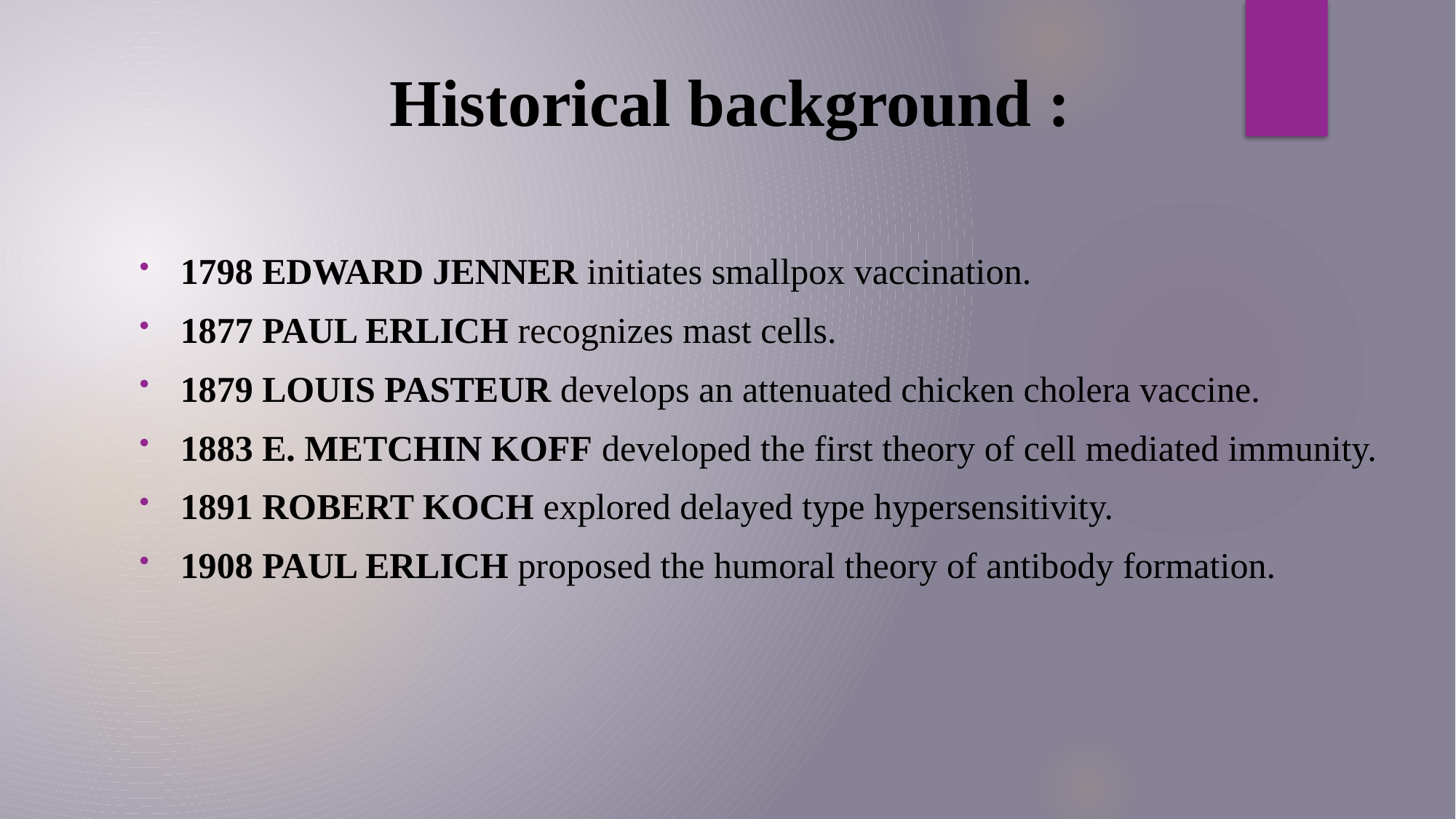

# Historical background :

1798 EDWARD JENNER initiates smallpox vaccination.
1877 PAUL ERLICH recognizes mast cells.
1879 LOUIS PASTEUR develops an attenuated chicken cholera vaccine.
1883 E. METCHIN KOFF developed the first theory of cell mediated immunity.
1891 ROBERT KOCH explored delayed type hypersensitivity.
1908 PAUL ERLICH proposed the humoral theory of antibody formation.